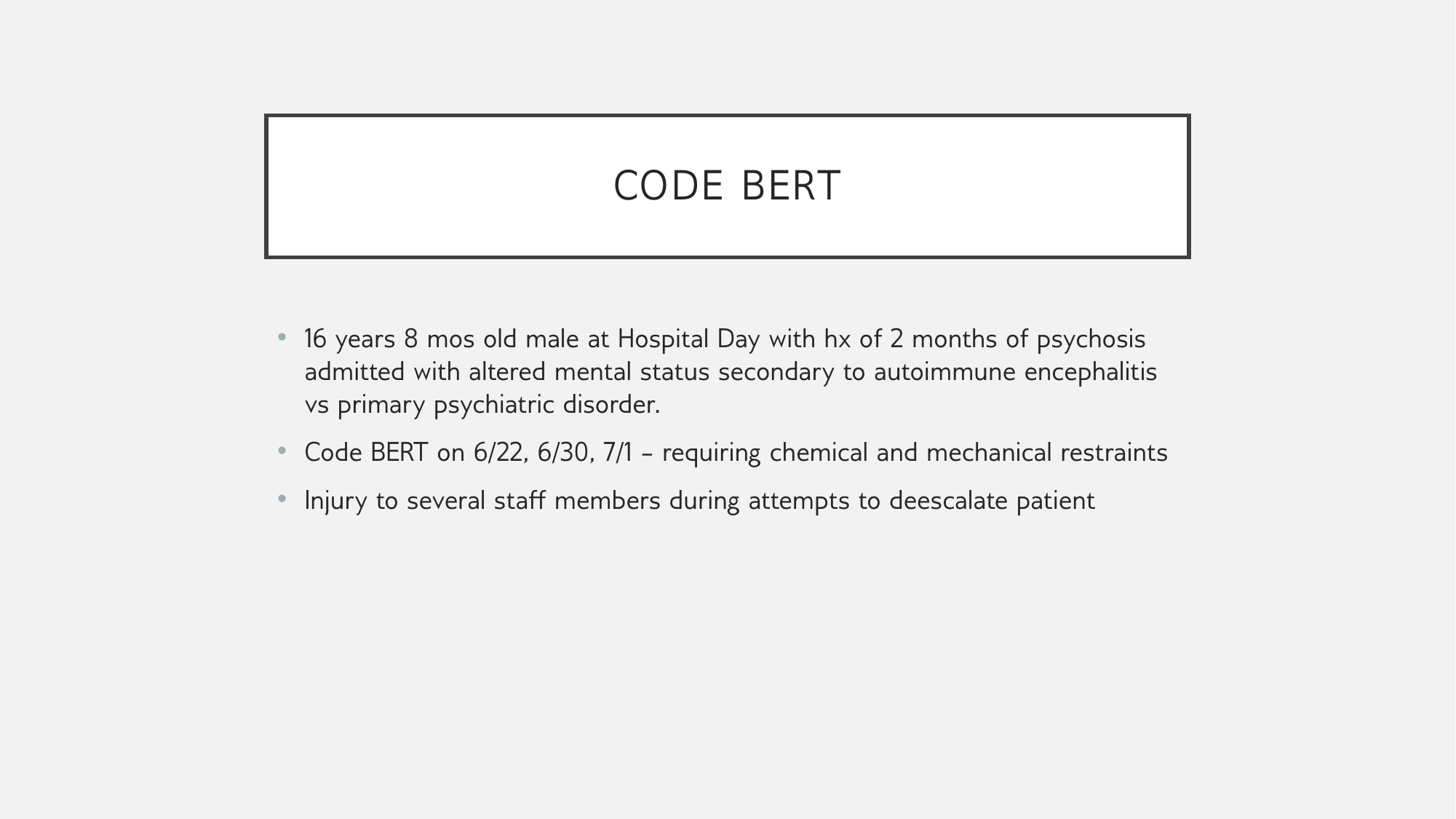

# CODE BERT
16 years 8 mos old male at Hospital Day with hx of 2 months of psychosis admitted with altered mental status secondary to autoimmune encephalitis vs primary psychiatric disorder.
Code BERT on 6/22, 6/30, 7/1 – requiring chemical and mechanical restraints
Injury to several staff members during attempts to deescalate patient